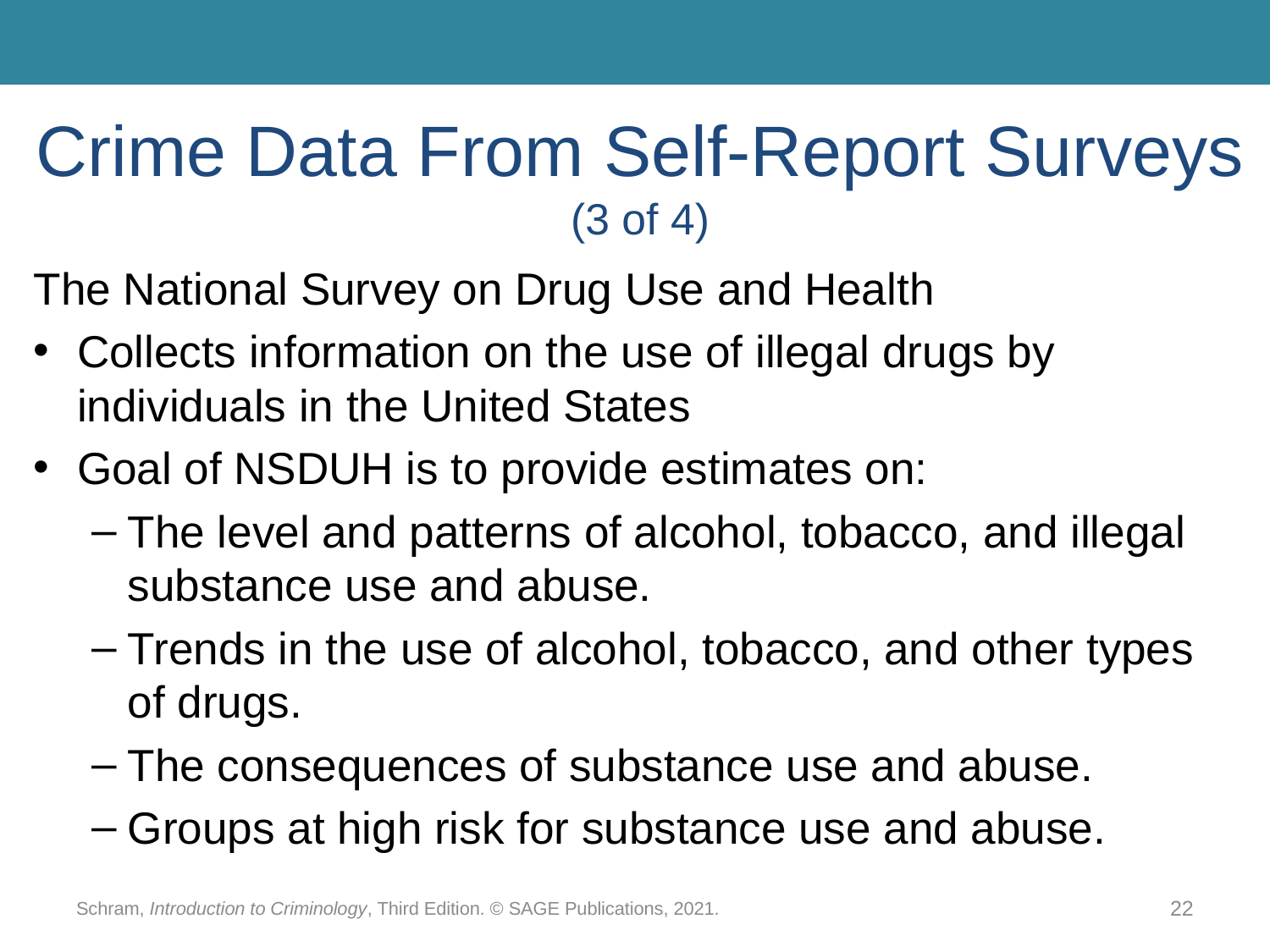

# Crime Data From Self-Report Surveys (3 of 4)
The National Survey on Drug Use and Health
Collects information on the use of illegal drugs by individuals in the United States
Goal of NSDUH is to provide estimates on:
The level and patterns of alcohol, tobacco, and illegal substance use and abuse.
Trends in the use of alcohol, tobacco, and other types of drugs.
The consequences of substance use and abuse.
Groups at high risk for substance use and abuse.

Schram, Introduction to Criminology, Third Edition. © SAGE Publications, 2021.
22